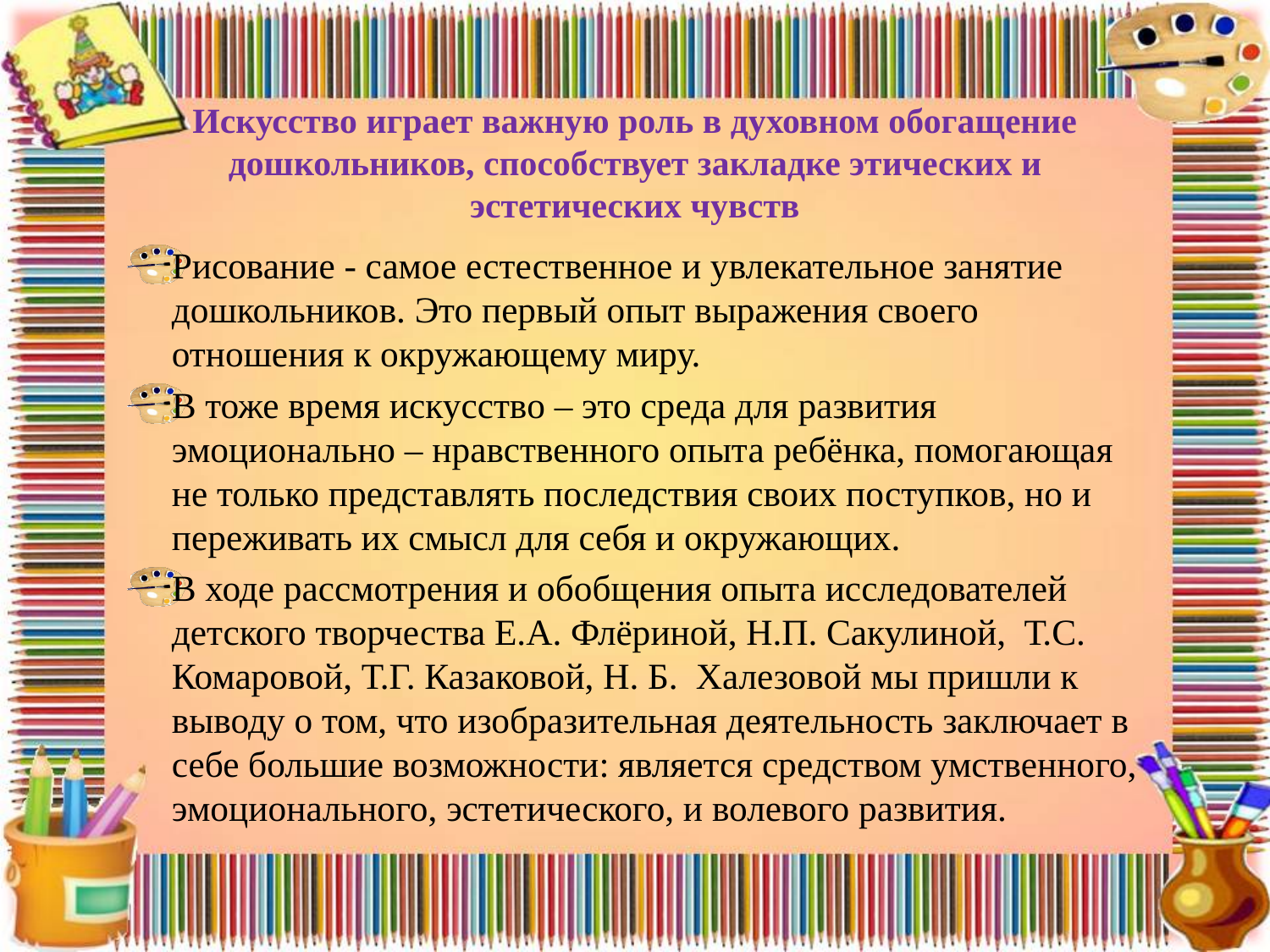

# Искусство играет важную роль в духовном обогащение дошкольников, способствует закладке этических и эстетических чувств
Рисование - самое естественное и увлекательное занятие дошкольников. Это первый опыт выражения своего отношения к окружающему миру.
В тоже время искусство – это среда для развития эмоционально – нравственного опыта ребёнка, помогающая не только представлять последствия своих поступков, но и переживать их смысл для себя и окружающих.
В ходе рассмотрения и обобщения опыта исследователей детского творчества Е.А. Флёриной, Н.П. Сакулиной,  Т.С. Комаровой, Т.Г. Казаковой, Н. Б.  Халезовой мы пришли к выводу о том, что изобразительная деятельность заключает в себе большие возможности: является средством умственного, эмоционального, эстетического, и волевого развития.